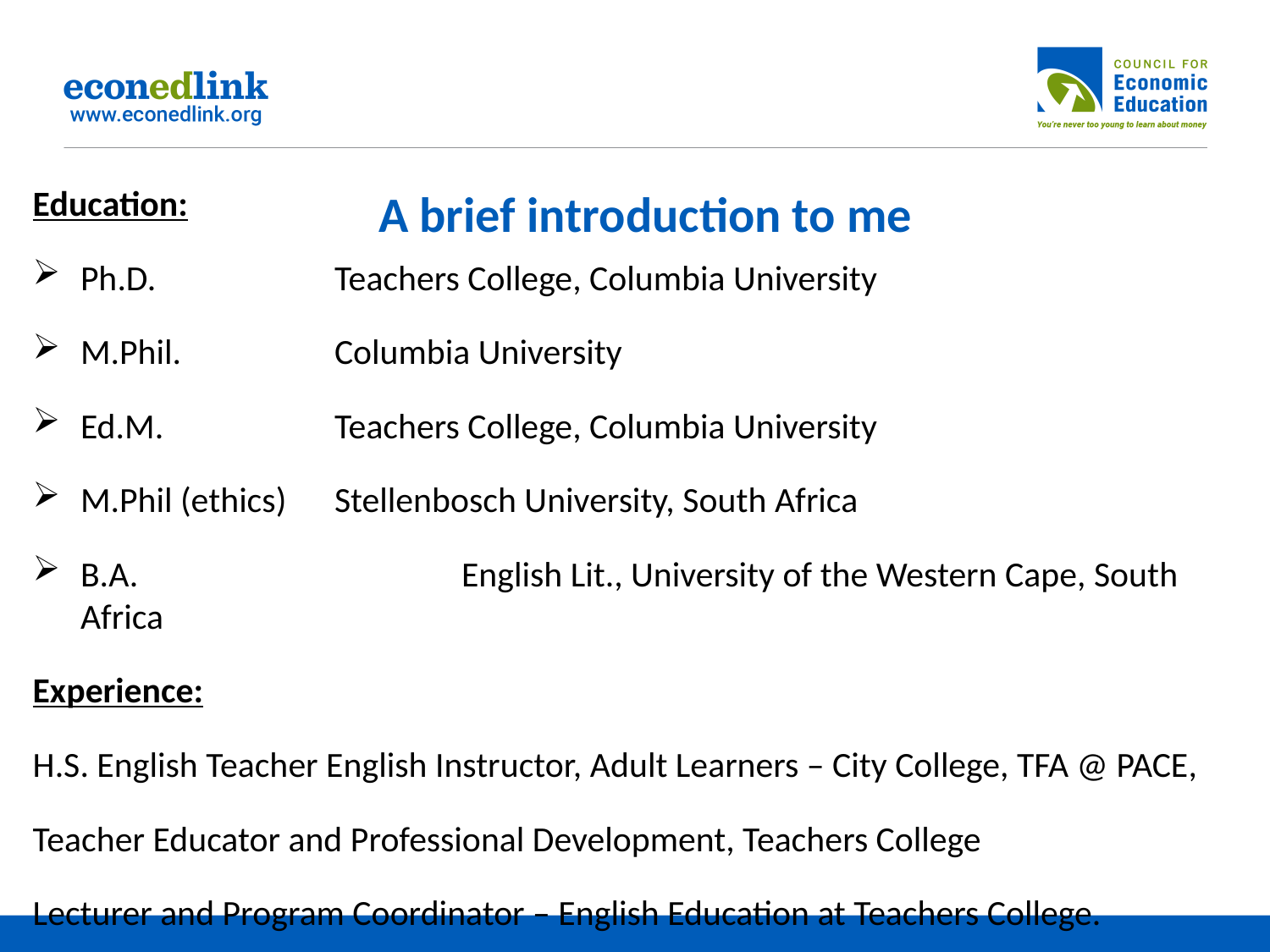

# A brief introduction to me
Education:
Ph.D. 		Teachers College, Columbia University
M.Phil. 		Columbia University
Ed.M. 		Teachers College, Columbia University
M.Phil (ethics)	Stellenbosch University, South Africa
B.A.			English Lit., University of the Western Cape, South Africa
Experience:
H.S. English Teacher English Instructor, Adult Learners – City College, TFA @ PACE,
Teacher Educator and Professional Development, Teachers College
Lecturer and Program Coordinator – English Education at Teachers College.